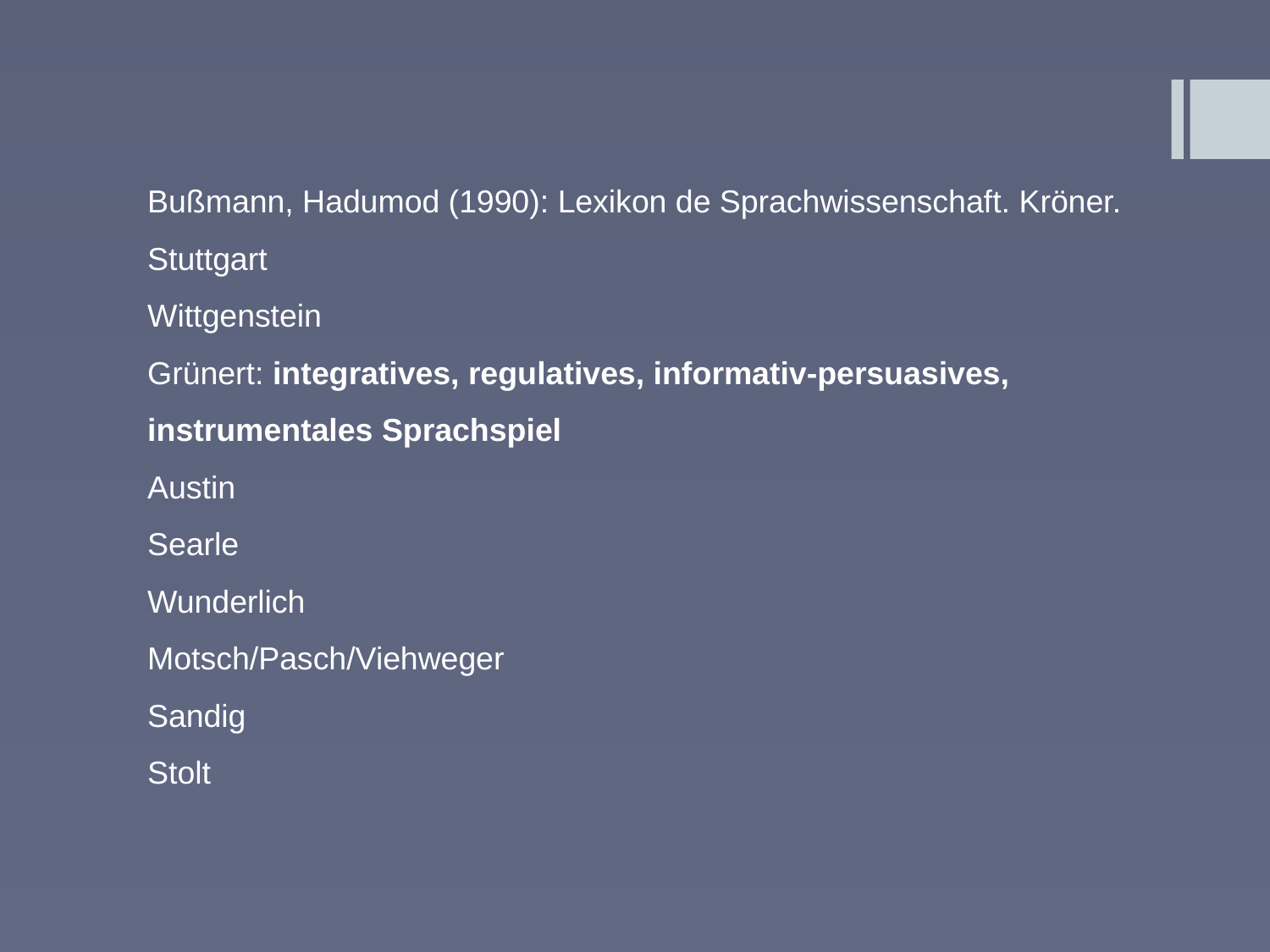

Bußmann, Hadumod (1990): Lexikon de Sprachwissenschaft. Kröner. Stuttgart
Wittgenstein
Grünert: integratives, regulatives, informativ-persuasives, instrumentales Sprachspiel
Austin
Searle
Wunderlich
Motsch/Pasch/Viehweger
Sandig
Stolt